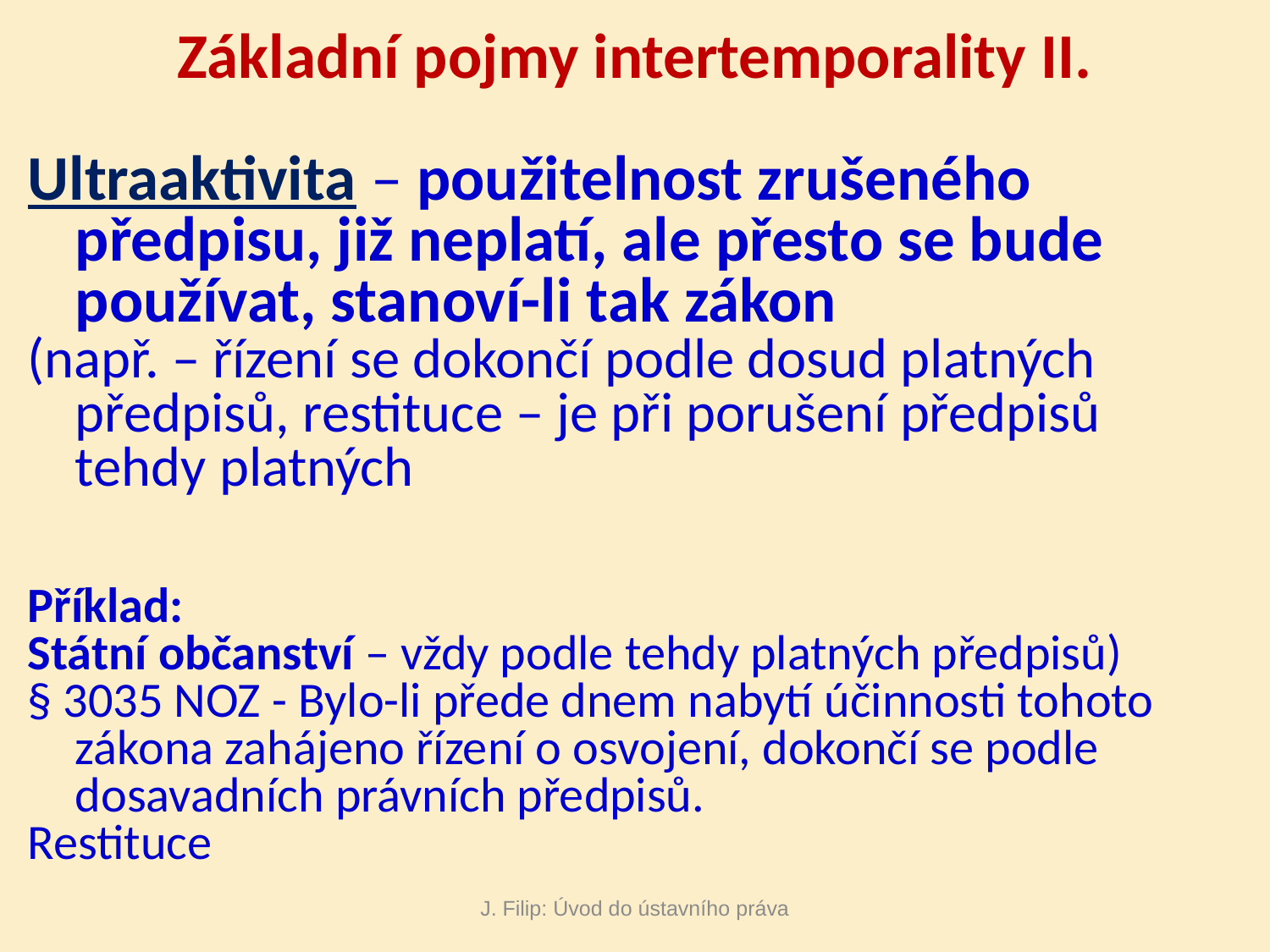

# Základní pojmy intertemporality II.

Ultraaktivita – použitelnost zrušeného předpisu, již neplatí, ale přesto se bude používat, stanoví-li tak zákon
(např. – řízení se dokončí podle dosud platných předpisů, restituce – je při porušení předpisů tehdy platných

Příklad:
Státní občanství – vždy podle tehdy platných předpisů)
§ 3035 NOZ - Bylo-li přede dnem nabytí účinnosti tohoto zákona zahájeno řízení o osvojení, dokončí se podle dosavadních právních předpisů.
Restituce
J. Filip: Úvod do ústavního práva